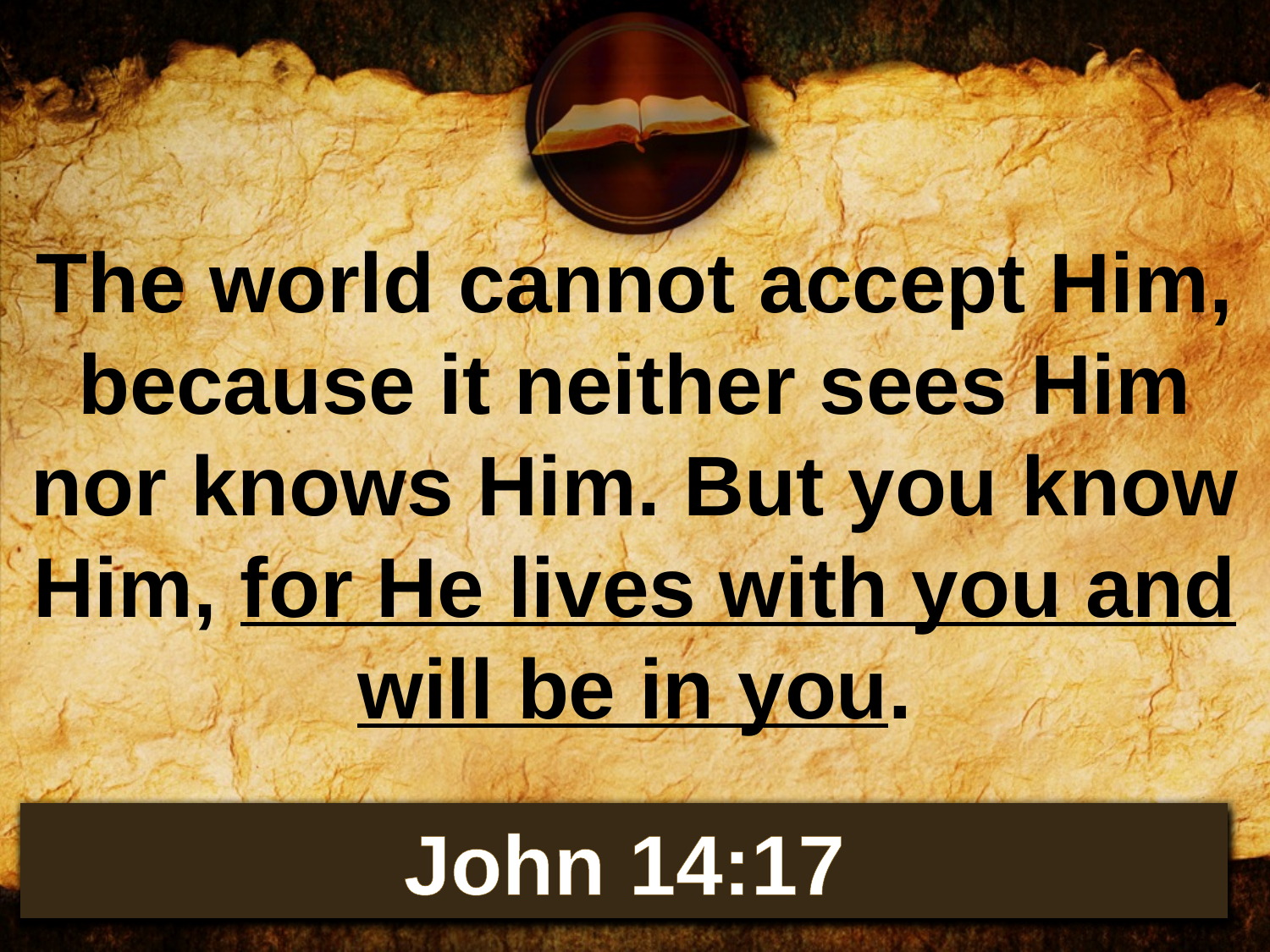

The world cannot accept Him, because it neither sees Him nor knows Him. But you know Him, for He lives with you and will be in you.
John 14:17